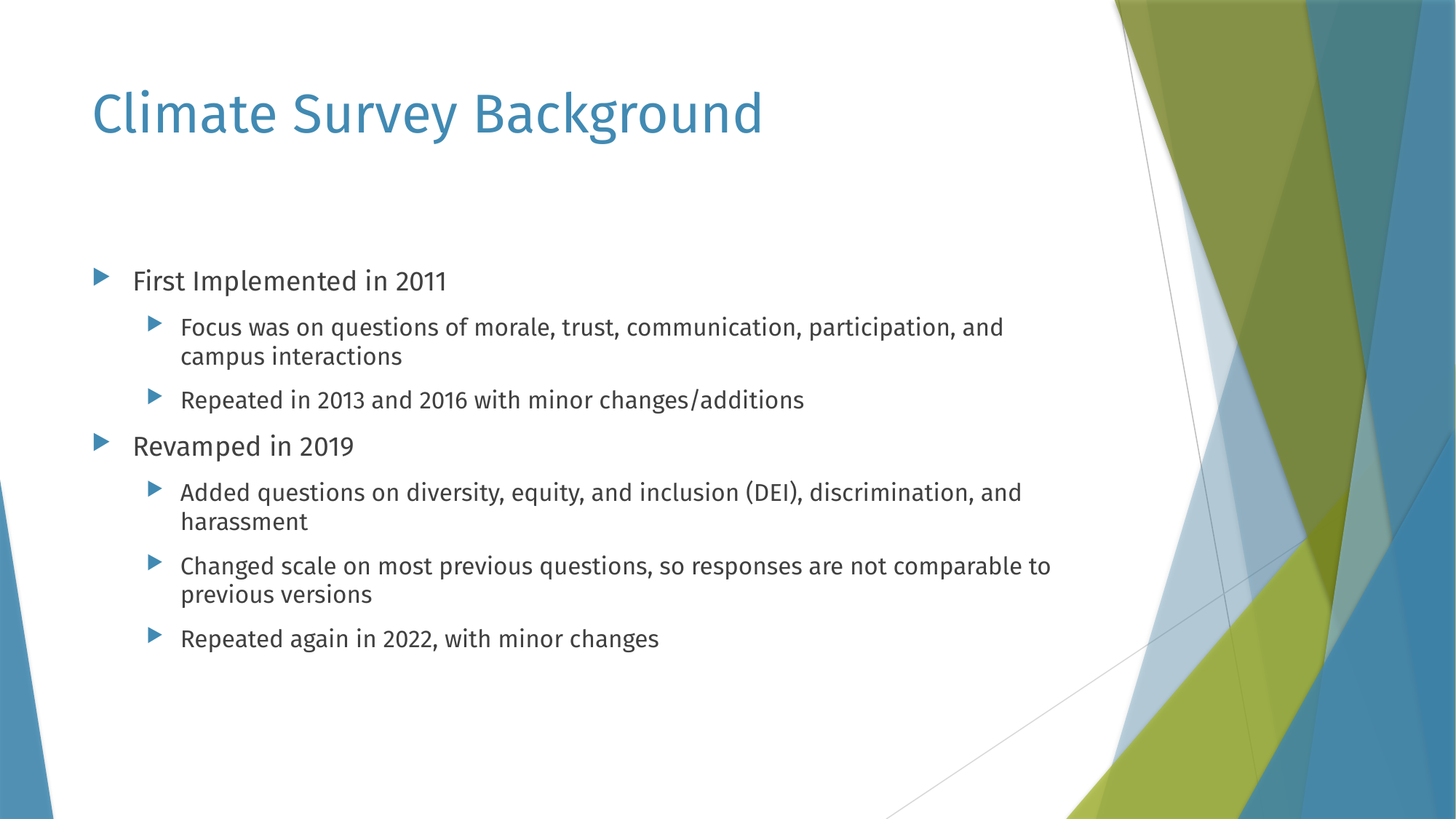

# Climate Survey Background
First Implemented in 2011
Focus was on questions of morale, trust, communication, participation, and campus interactions
Repeated in 2013 and 2016 with minor changes/additions
Revamped in 2019
Added questions on diversity, equity, and inclusion (DEI), discrimination, and harassment
Changed scale on most previous questions, so responses are not comparable to previous versions
Repeated again in 2022, with minor changes